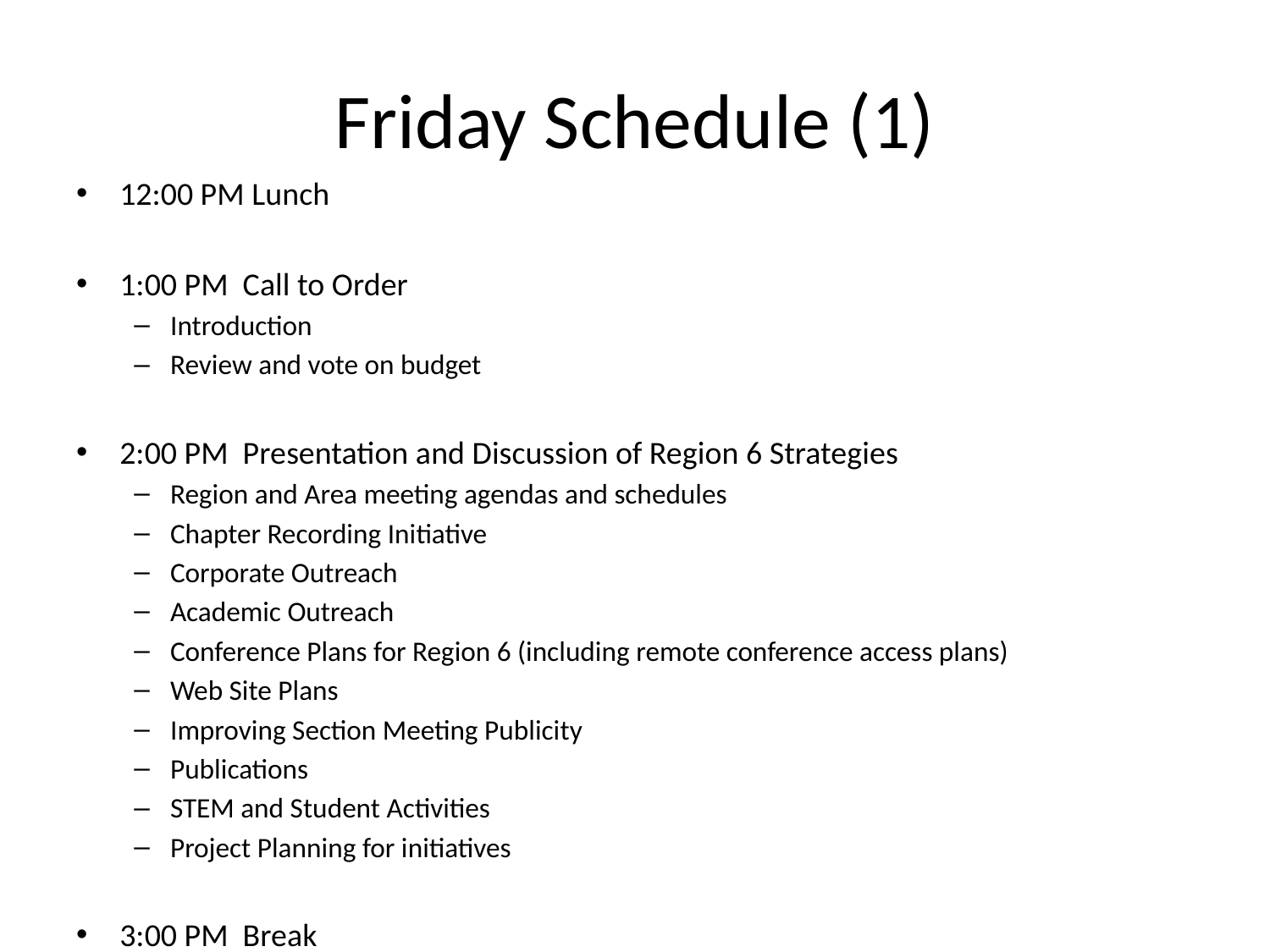

# Friday Schedule (1)
12:00 PM Lunch

1:00 PM  Call to Order
Introduction
Review and vote on budget

2:00 PM  Presentation and Discussion of Region 6 Strategies
Region and Area meeting agendas and schedules
Chapter Recording Initiative
Corporate Outreach
Academic Outreach
Conference Plans for Region 6 (including remote conference access plans)
Web Site Plans
Improving Section Meeting Publicity
Publications
STEM and Student Activities
Project Planning for initiatives

3:00 PM  Break